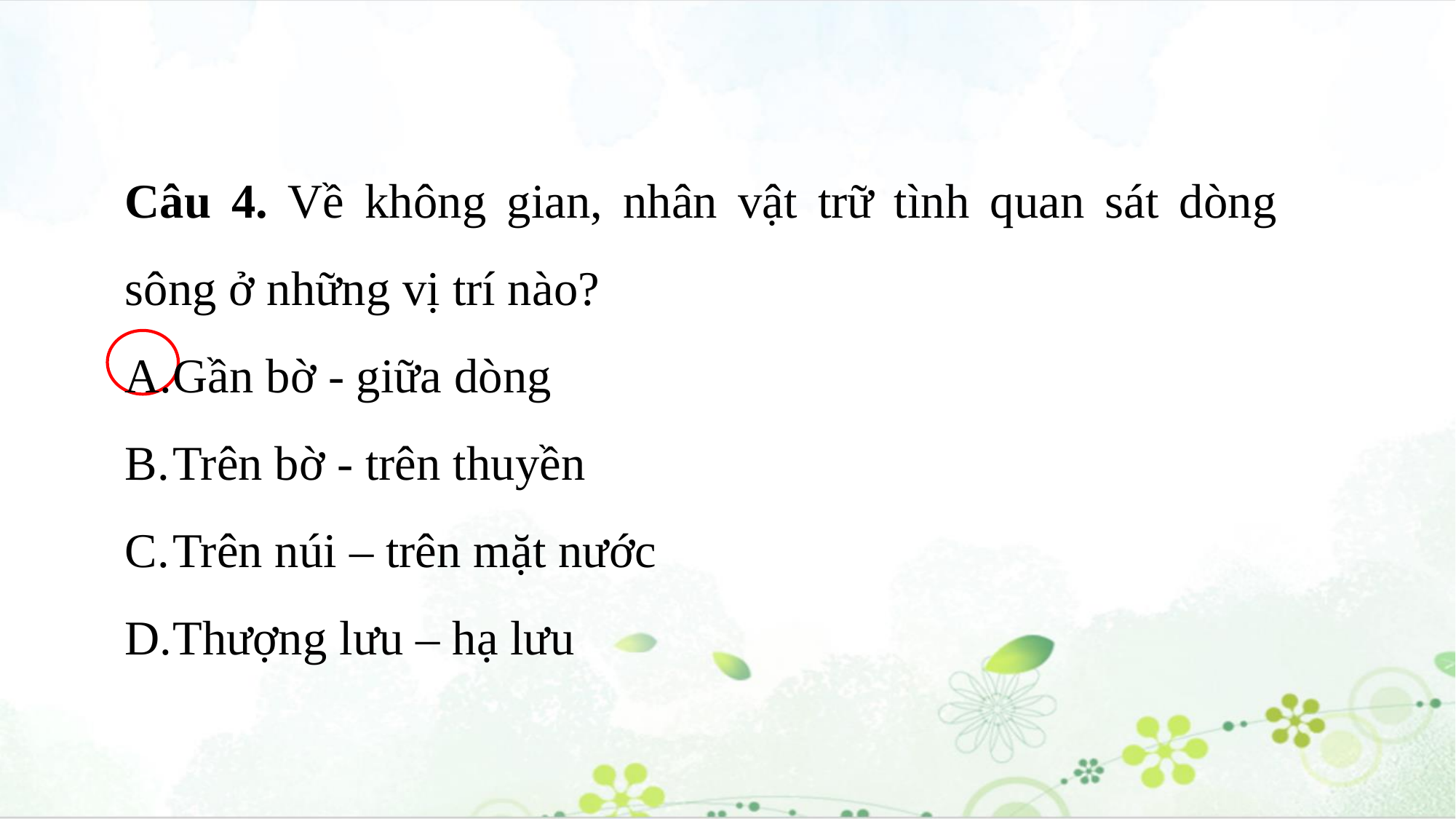

Câu 4. Về không gian, nhân vật trữ tình quan sát dòng sông ở những vị trí nào?
A.	Gần bờ - giữa dòng
B.	Trên bờ - trên thuyền
C.	Trên núi – trên mặt nước
D.	Thượng lưu – hạ lưu